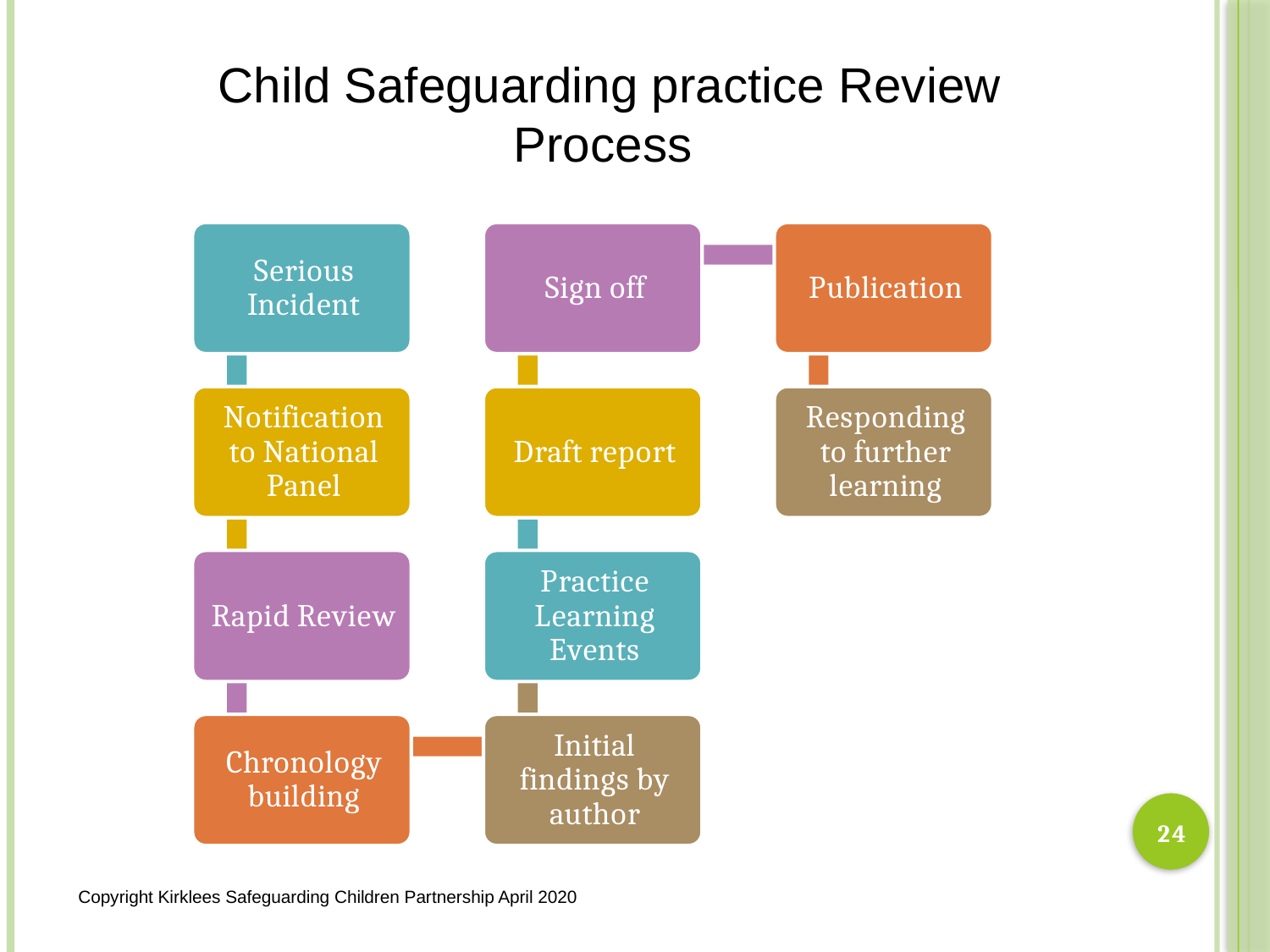

Child Safeguarding practice Review Process
Serious Incident
Notification to National Panel
Rapid Review
Chronology building
Initial findings by author
Practice Learning Events
Draft report
Sign off
Publication
Responding to further learning
24
Copyright Kirklees Safeguarding Children Partnership April 2020